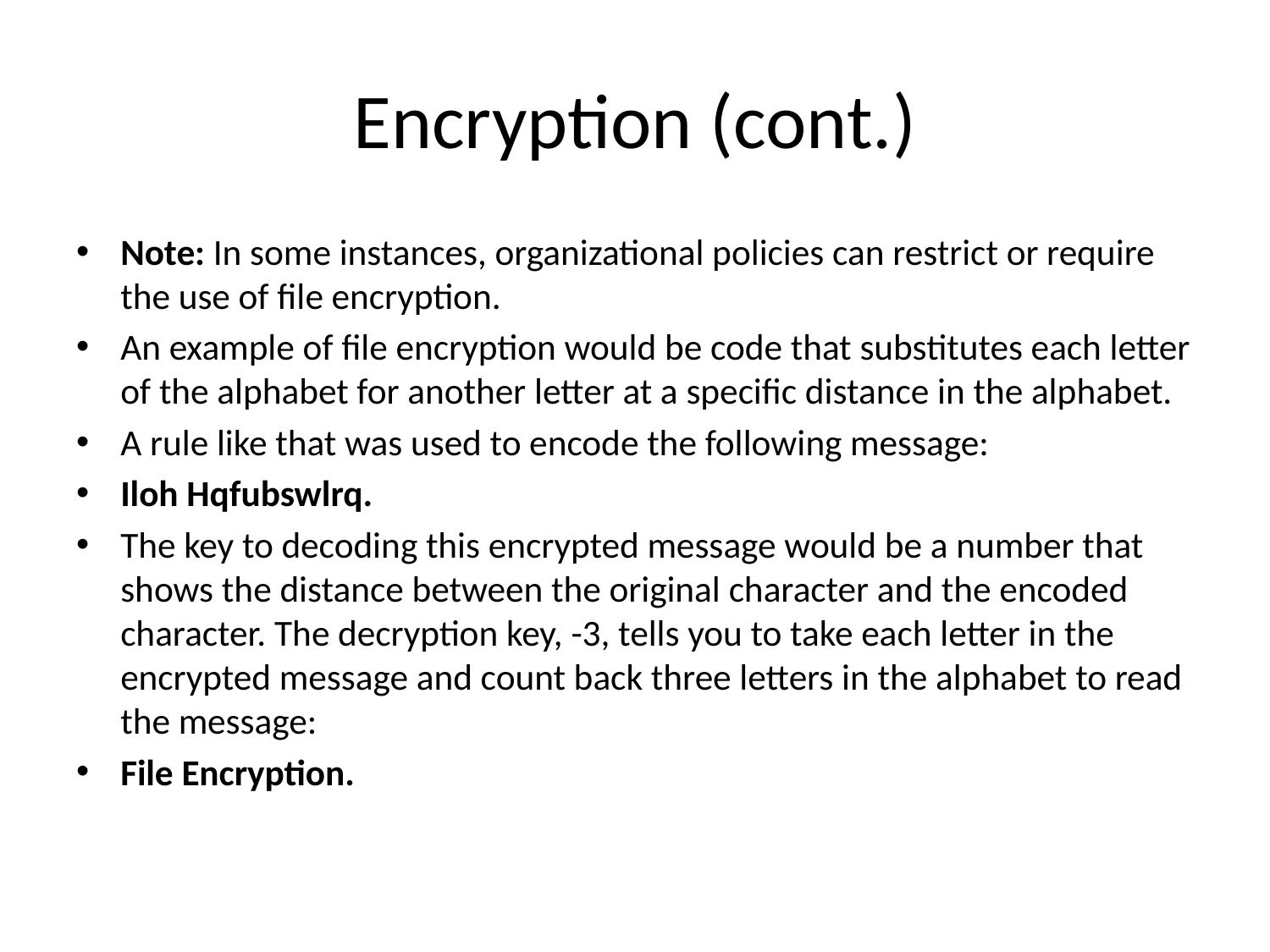

# Encryption (cont.)
Note: In some instances, organizational policies can restrict or require the use of file encryption.
An example of file encryption would be code that substitutes each letter of the alphabet for another letter at a specific distance in the alphabet.
A rule like that was used to encode the following message:
Iloh Hqfubswlrq.
The key to decoding this encrypted message would be a number that shows the distance between the original character and the encoded character. The decryption key, -3, tells you to take each letter in the encrypted message and count back three letters in the alphabet to read the message:
File Encryption.